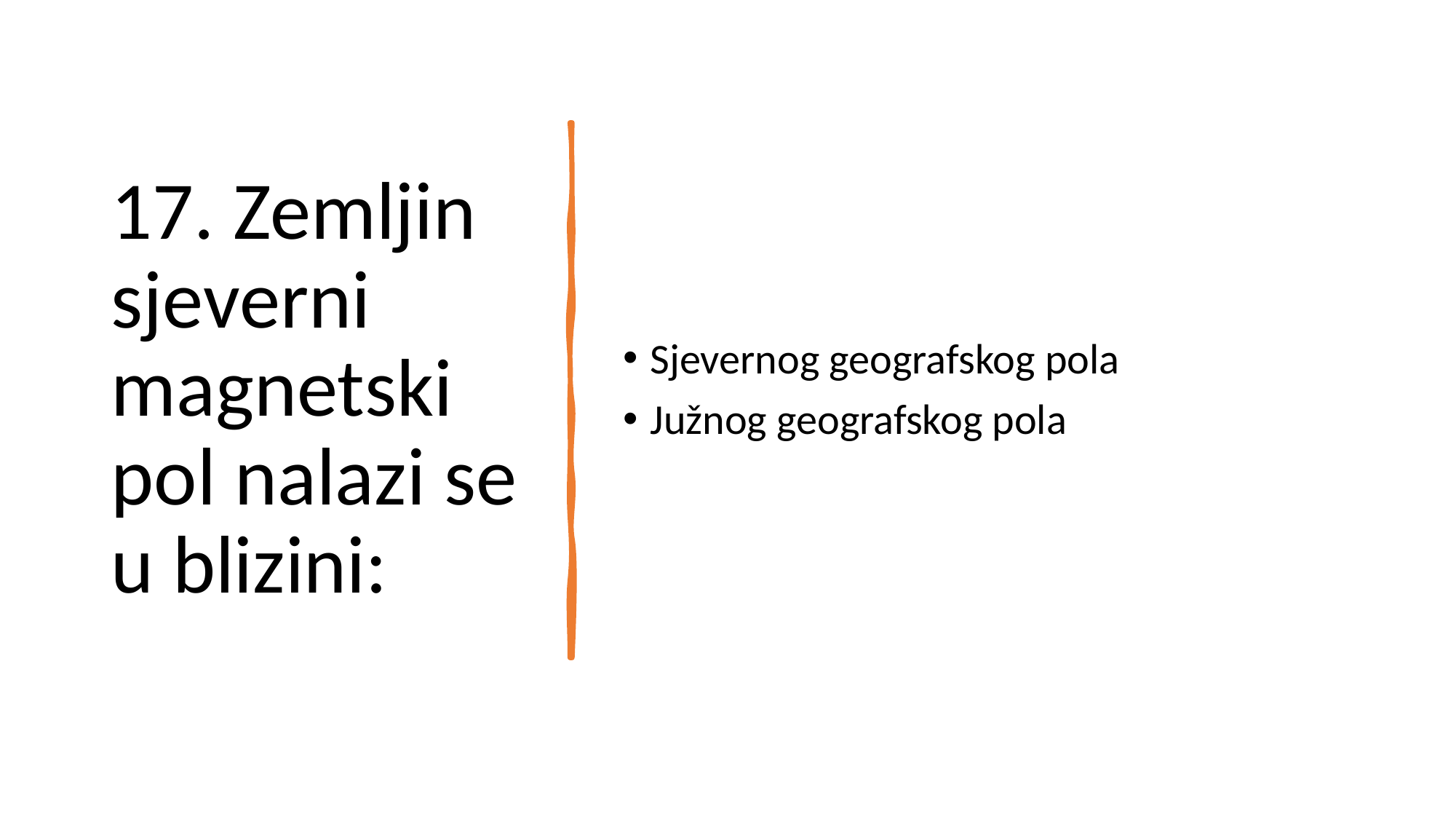

# 17. Zemljin sjeverni magnetski pol nalazi se u blizini:
Sjevernog geografskog pola
Južnog geografskog pola